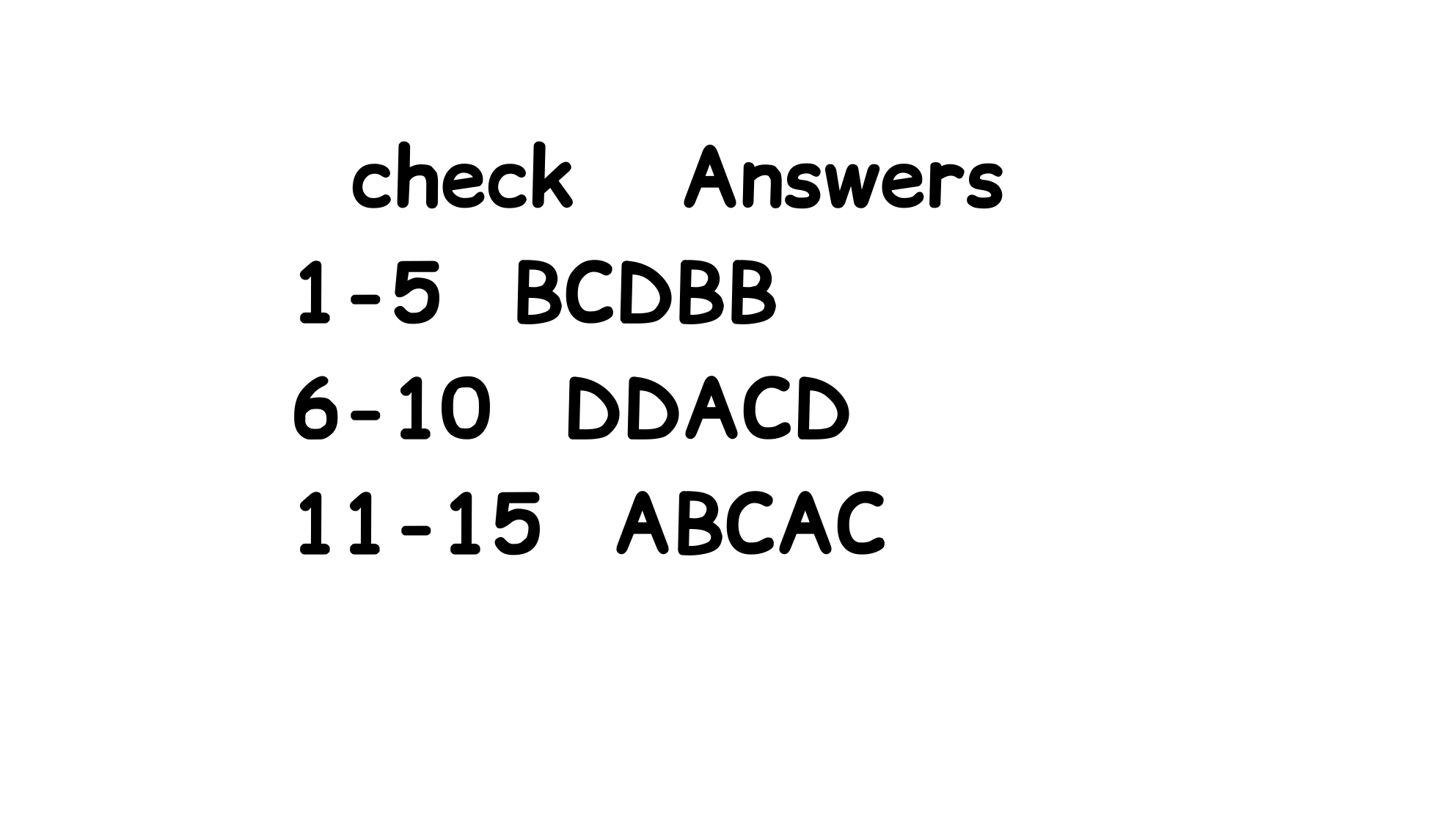

check   Answers
1-5  BCDBB
6-10  DDACD
11-15  ABCAC